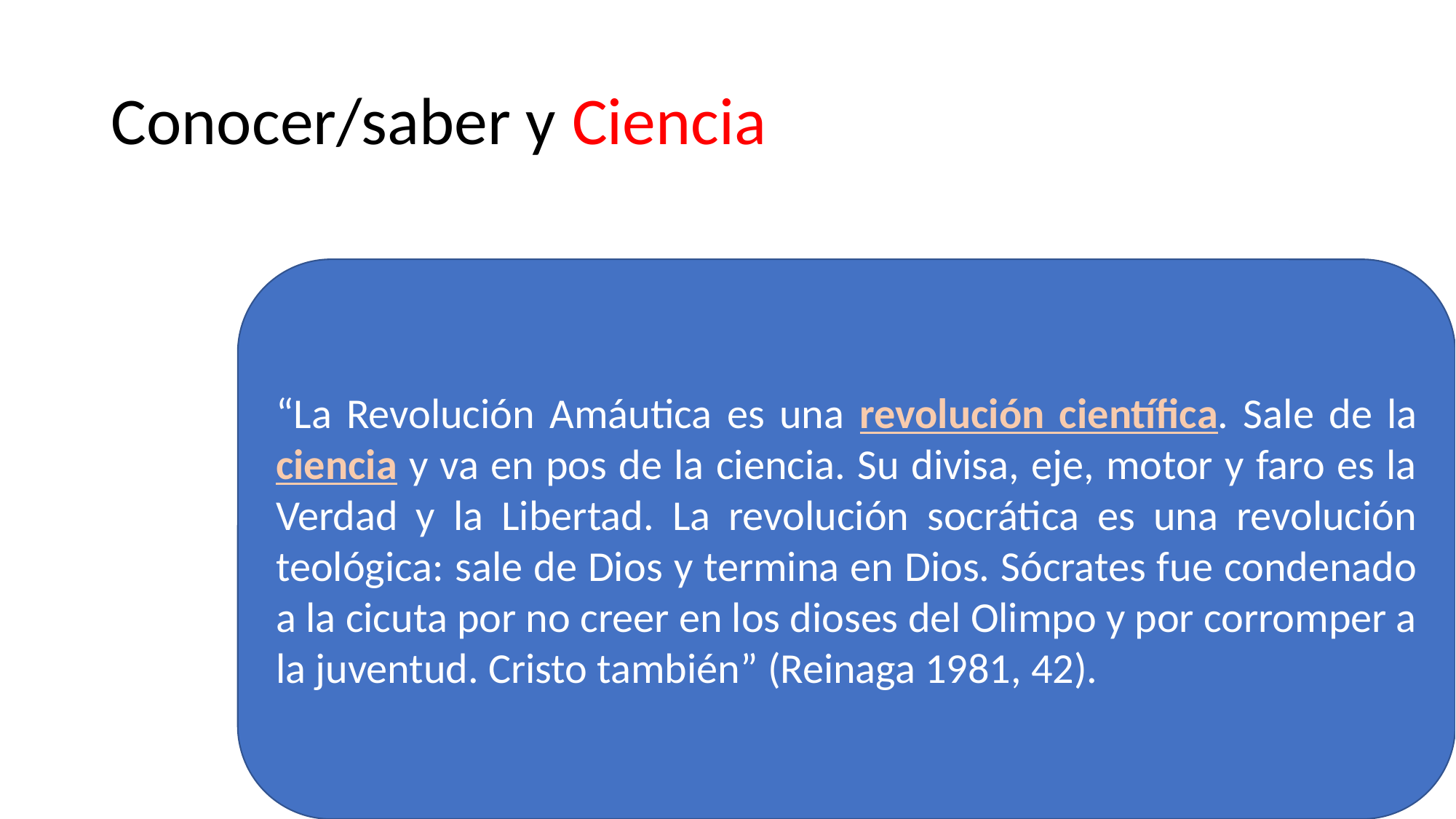

# Conocer/saber y Ciencia
“La Revolución Amáutica es una revolución científica. Sale de la ciencia y va en pos de la ciencia. Su divisa, eje, motor y faro es la Verdad y la Libertad. La revolución socrática es una revolución teológica: sale de Dios y termina en Dios. Sócrates fue condenado a la cicuta por no creer en los dioses del Olimpo y por corromper a la juventud. Cristo también” (Reinaga 1981, 42).